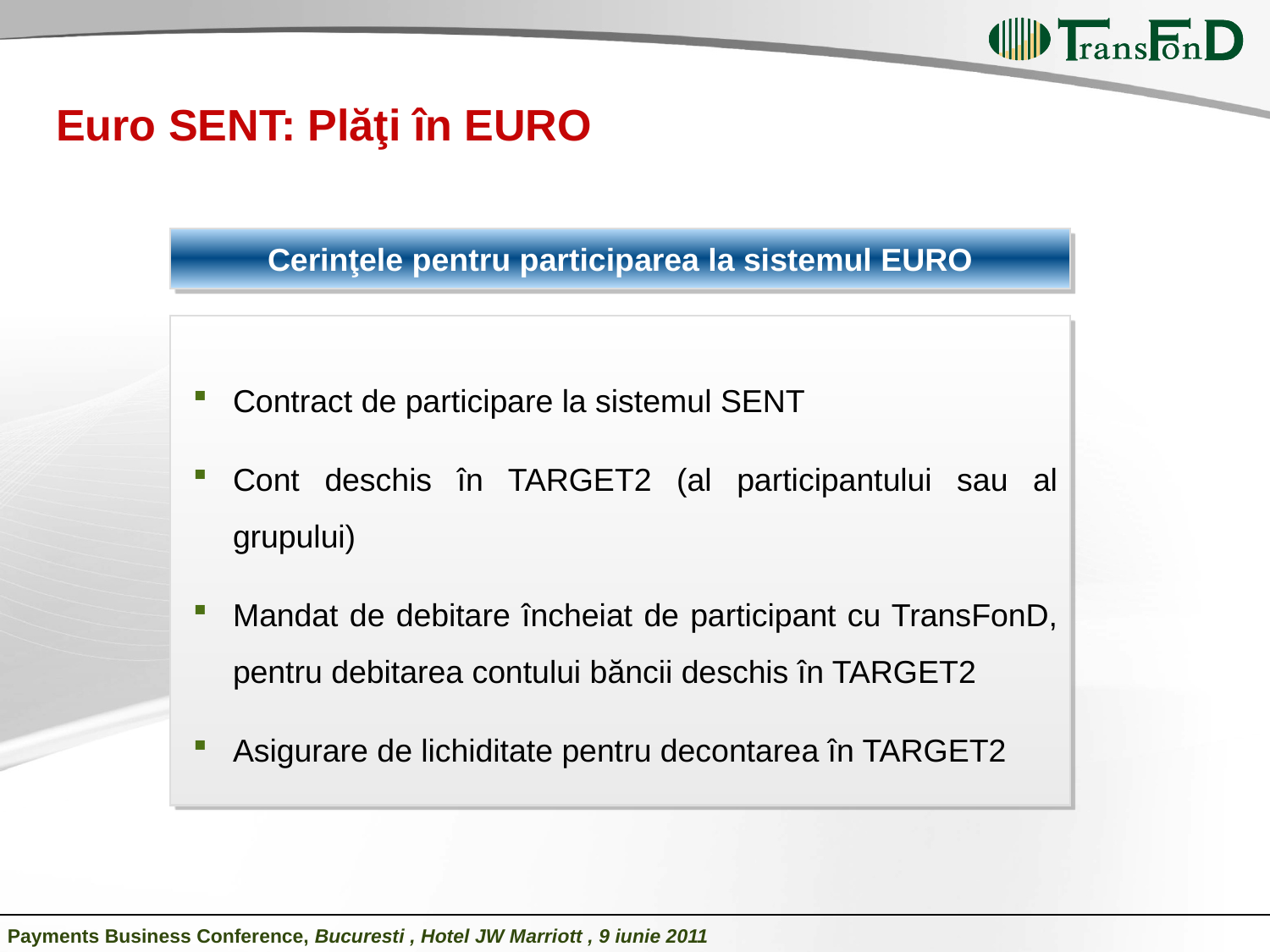

Euro SENT: Plăţi în EURO

Cerinţele pentru participarea la sistemul EURO

Contract de participare la sistemul SENT
Cont deschis în TARGET2 (al participantului sau al grupului)
Mandat de debitare încheiat de participant cu TransFonD, pentru debitarea contului băncii deschis în TARGET2
Asigurare de lichiditate pentru decontarea în TARGET2
Payments Business Conference, Bucuresti , Hotel JW Marriott , 9 iunie 2011